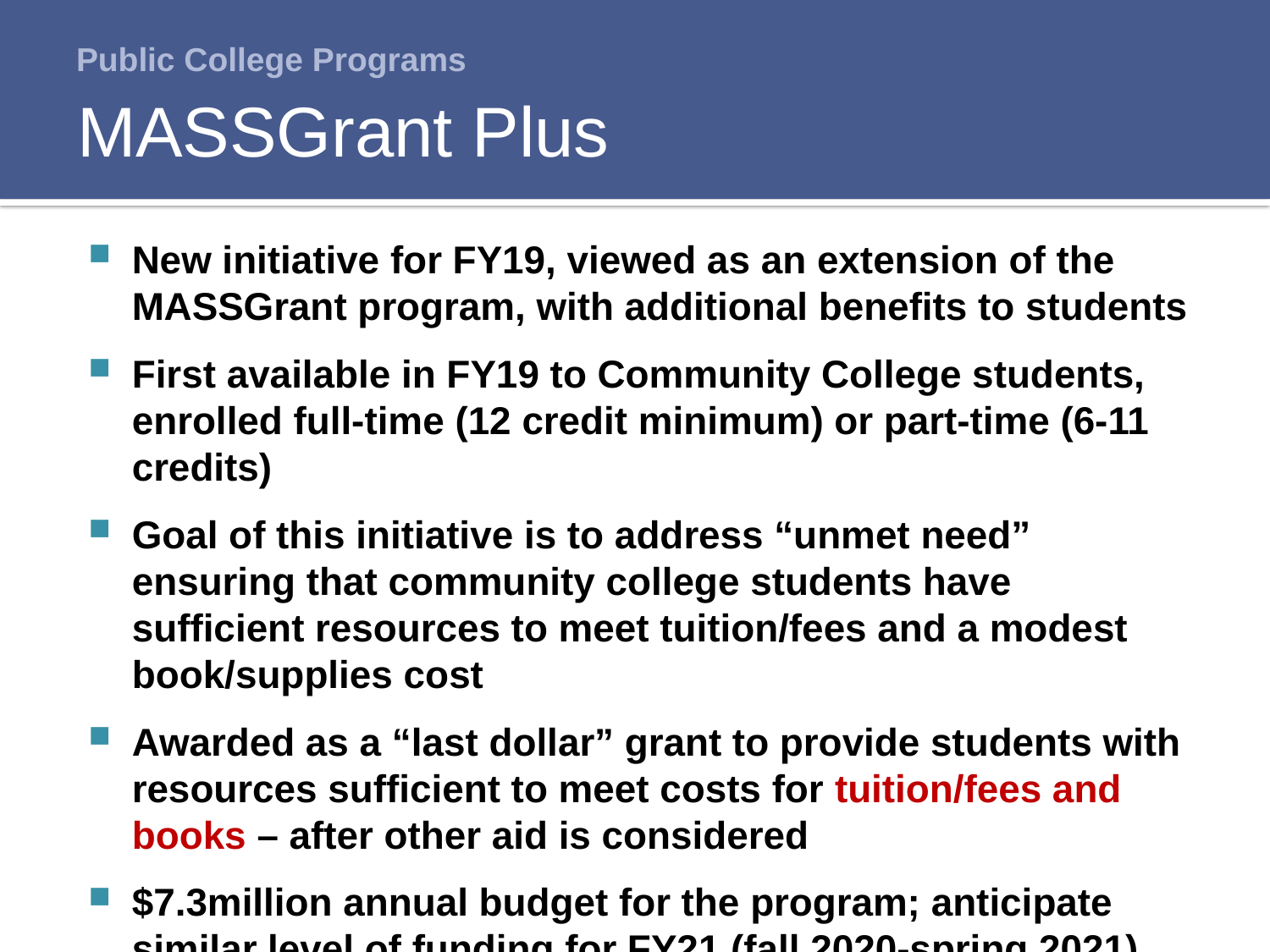

# Public College Programs
MASSGrant Plus
New initiative for FY19, viewed as an extension of the MASSGrant program, with additional benefits to students
First available in FY19 to Community College students, enrolled full-time (12 credit minimum) or part-time (6-11 credits)
Goal of this initiative is to address “unmet need” ensuring that community college students have sufficient resources to meet tuition/fees and a modest book/supplies cost
Awarded as a “last dollar” grant to provide students with resources sufficient to meet costs for tuition/fees and books – after other aid is considered
$7.3million annual budget for the program; anticipate similar level of funding for FY21 (fall 2020-spring 2021)